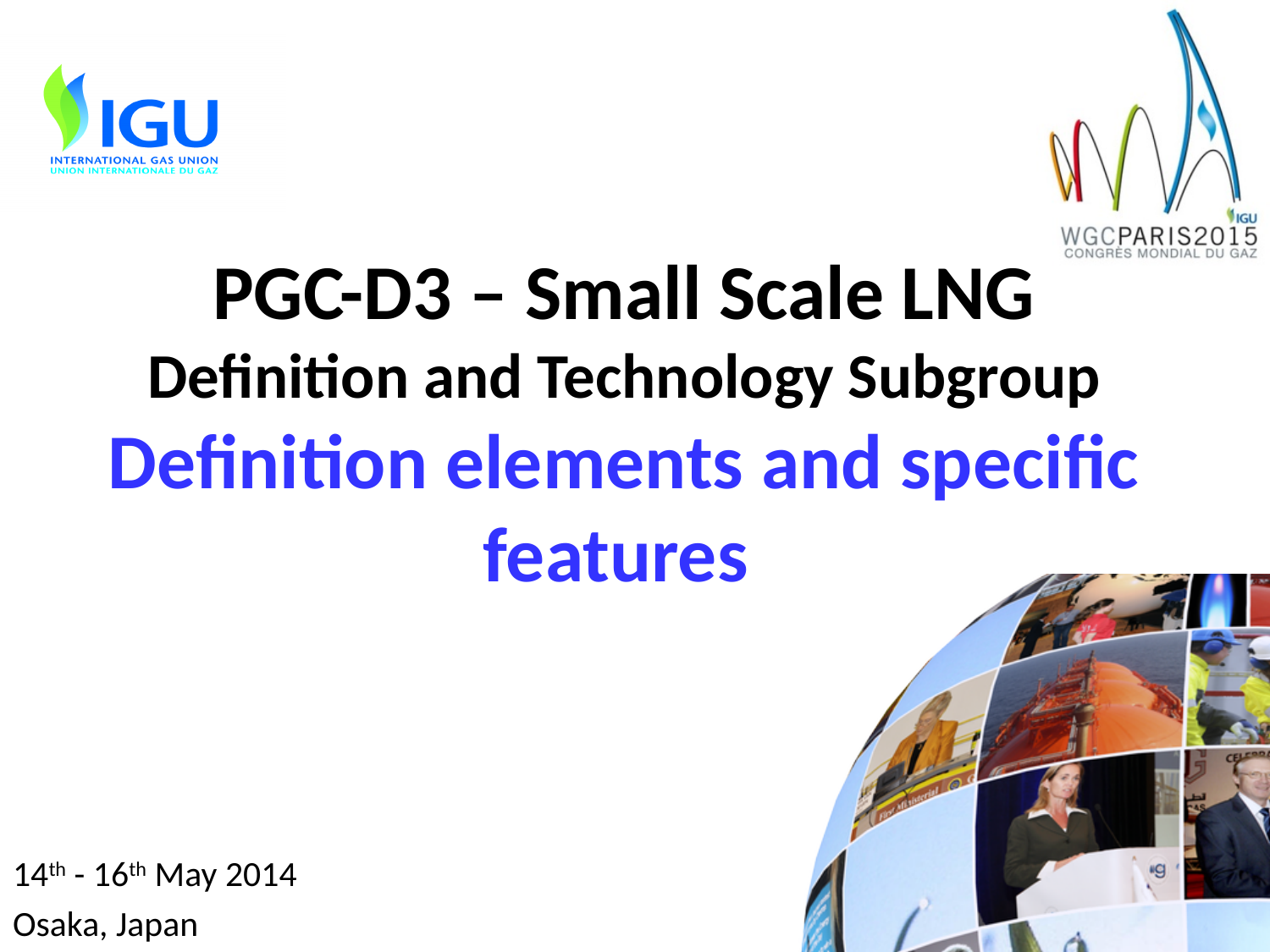

PGC-D3 – Small Scale LNG Definition and Technology Subgroup
Definition elements and specific features
14th - 16th May 2014
Osaka, Japan